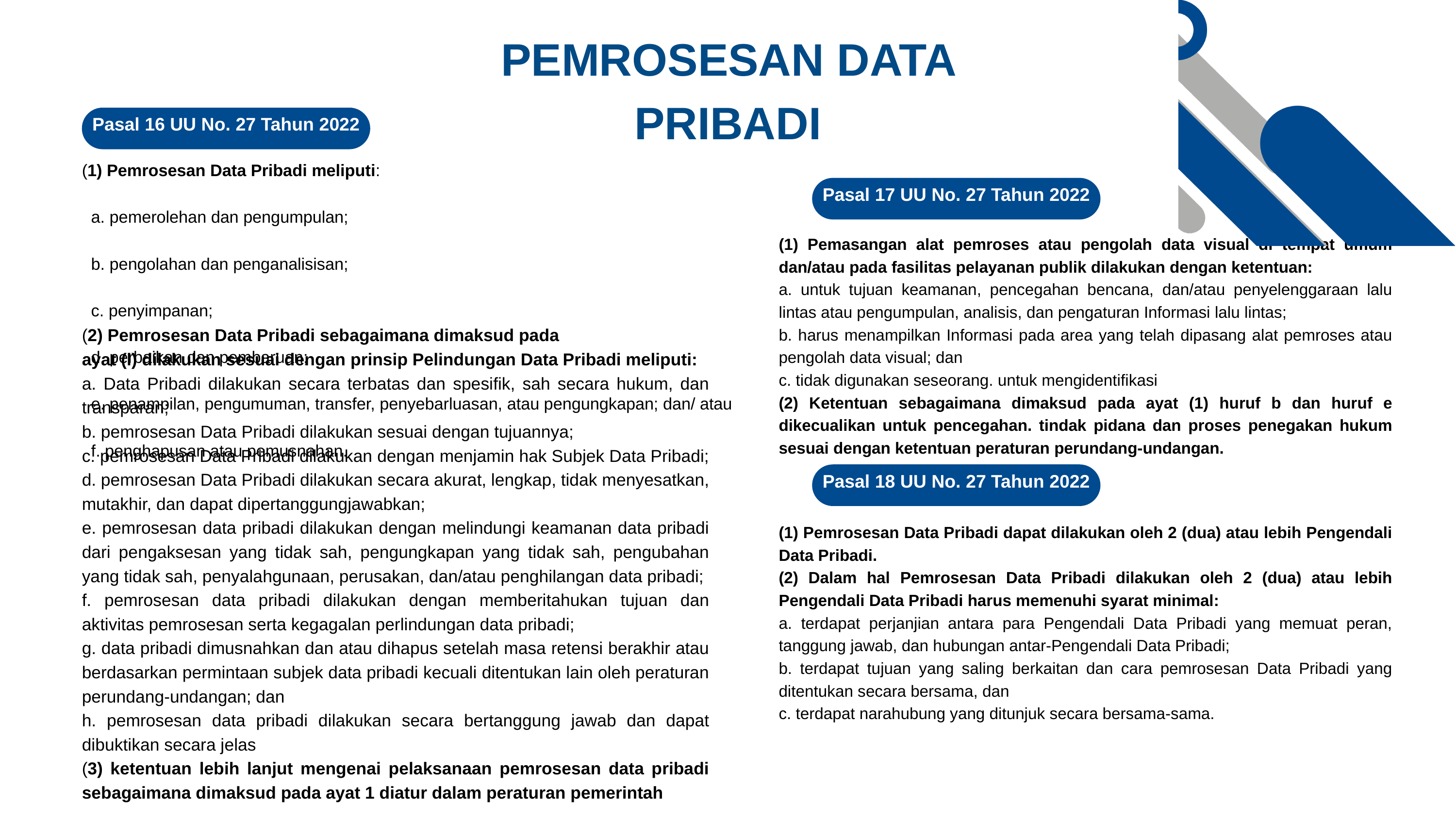

PEMROSESAN DATA PRIBADI

Pasal 16 UU No. 27 Tahun 2022
(1) Pemrosesan Data Pribadi meliputi:
  a. pemerolehan dan pengumpulan;
  b. pengolahan dan penganalisisan;
  c. penyimpanan;
  d. perbaikan dan pembaruan;
  e. penampilan, pengumuman, transfer, penyebarluasan, atau pengungkapan; dan/ atau
  f. penghapusan atau pemusnahan.

Pasal 17 UU No. 27 Tahun 2022
(1) Pemasangan alat pemroses atau pengolah data visual di tempat umum dan/atau pada fasilitas pelayanan publik dilakukan dengan ketentuan:
a. untuk tujuan keamanan, pencegahan bencana, dan/atau penyelenggaraan lalu lintas atau pengumpulan, analisis, dan pengaturan Informasi lalu lintas;
b. harus menampilkan Informasi pada area yang telah dipasang alat pemroses atau pengolah data visual; dan
c. tidak digunakan seseorang. untuk mengidentifikasi
(2) Ketentuan sebagaimana dimaksud pada ayat (1) huruf b dan huruf e dikecualikan untuk pencegahan. tindak pidana dan proses penegakan hukum sesuai dengan ketentuan peraturan perundang-undangan.
(2) Pemrosesan Data Pribadi sebagaimana dimaksud pada
ayat (l) dilakukan sesuai dengan prinsip Pelindungan Data Pribadi meliputi:
a. Data Pribadi dilakukan secara terbatas dan spesifik, sah secara hukum, dan transparan;
b. pemrosesan Data Pribadi dilakukan sesuai dengan tujuannya;
c. pemrosesan Data Pribadi dilakukan dengan menjamin hak Subjek Data Pribadi;
d. pemrosesan Data Pribadi dilakukan secara akurat, lengkap, tidak menyesatkan, mutakhir, dan dapat dipertanggungjawabkan;
e. pemrosesan data pribadi dilakukan dengan melindungi keamanan data pribadi dari pengaksesan yang tidak sah, pengungkapan yang tidak sah, pengubahan yang tidak sah, penyalahgunaan, perusakan, dan/atau penghilangan data pribadi;
f. pemrosesan data pribadi dilakukan dengan memberitahukan tujuan dan aktivitas pemrosesan serta kegagalan perlindungan data pribadi;
g. data pribadi dimusnahkan dan atau dihapus setelah masa retensi berakhir atau berdasarkan permintaan subjek data pribadi kecuali ditentukan lain oleh peraturan perundang-undangan; dan
h. pemrosesan data pribadi dilakukan secara bertanggung jawab dan dapat dibuktikan secara jelas
(3) ketentuan lebih lanjut mengenai pelaksanaan pemrosesan data pribadi sebagaimana dimaksud pada ayat 1 diatur dalam peraturan pemerintah

Pasal 18 UU No. 27 Tahun 2022
(1) Pemrosesan Data Pribadi dapat dilakukan oleh 2 (dua) atau lebih Pengendali Data Pribadi.
(2) Dalam hal Pemrosesan Data Pribadi dilakukan oleh 2 (dua) atau lebih Pengendali Data Pribadi harus memenuhi syarat minimal:
a. terdapat perjanjian antara para Pengendali Data Pribadi yang memuat peran, tanggung jawab, dan hubungan antar-Pengendali Data Pribadi;
b. terdapat tujuan yang saling berkaitan dan cara pemrosesan Data Pribadi yang ditentukan secara bersama, dan
c. terdapat narahubung yang ditunjuk secara bersama-sama.